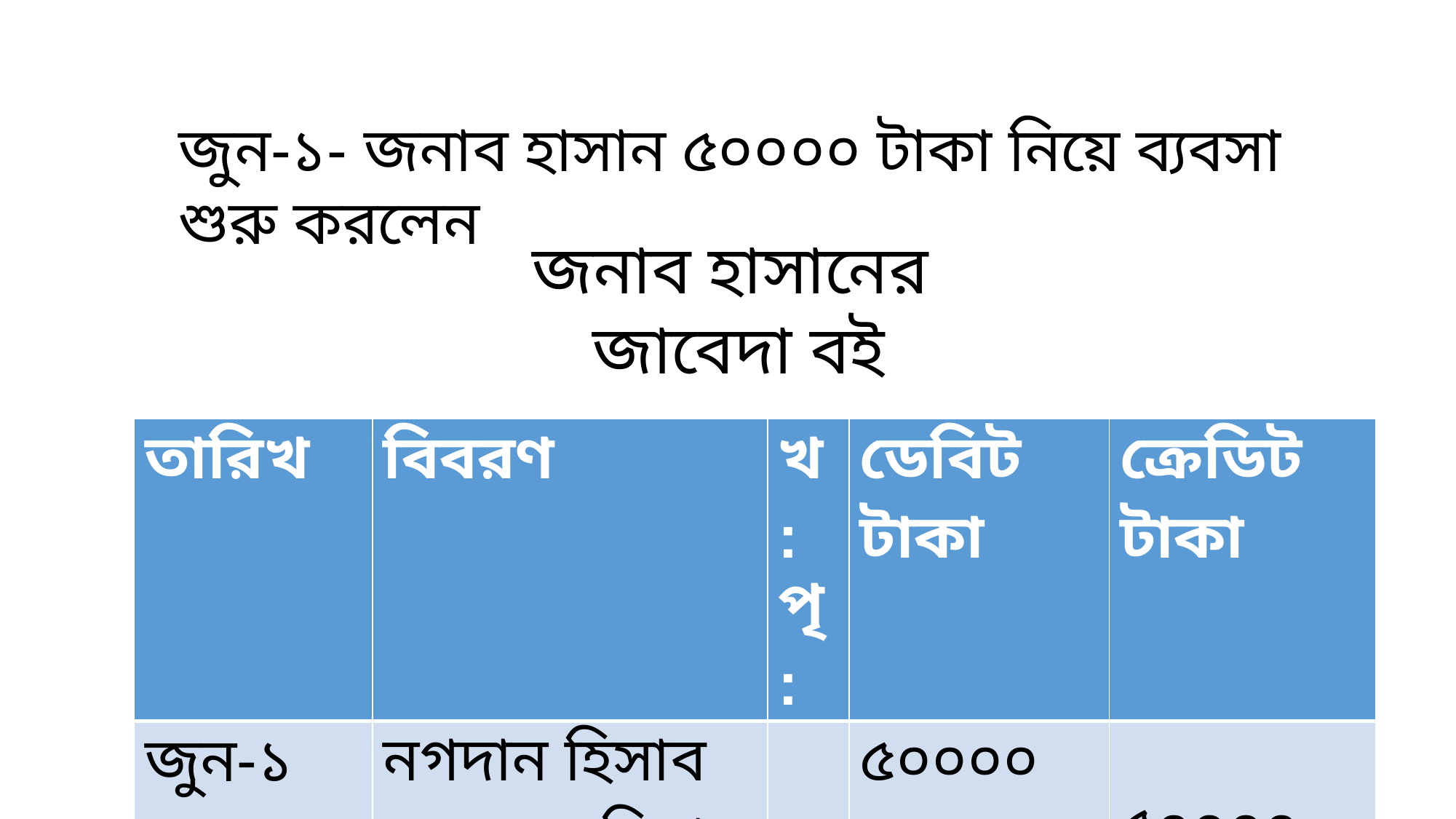

জুন-১- জনাব হাসান ৫০০০০ টাকা নিয়ে ব্যবসা শুরু করলেন
জনাব হাসানের
জাবেদা বই
| তারিখ | বিবরণ | খ: পৃ: | ডেবিট টাকা | ক্রেডিট টাকা |
| --- | --- | --- | --- | --- |
| জুন-১ | নগদান হিসাব মূলধন হিসাব |  | ৫০০০০ | ৫০০০০ |